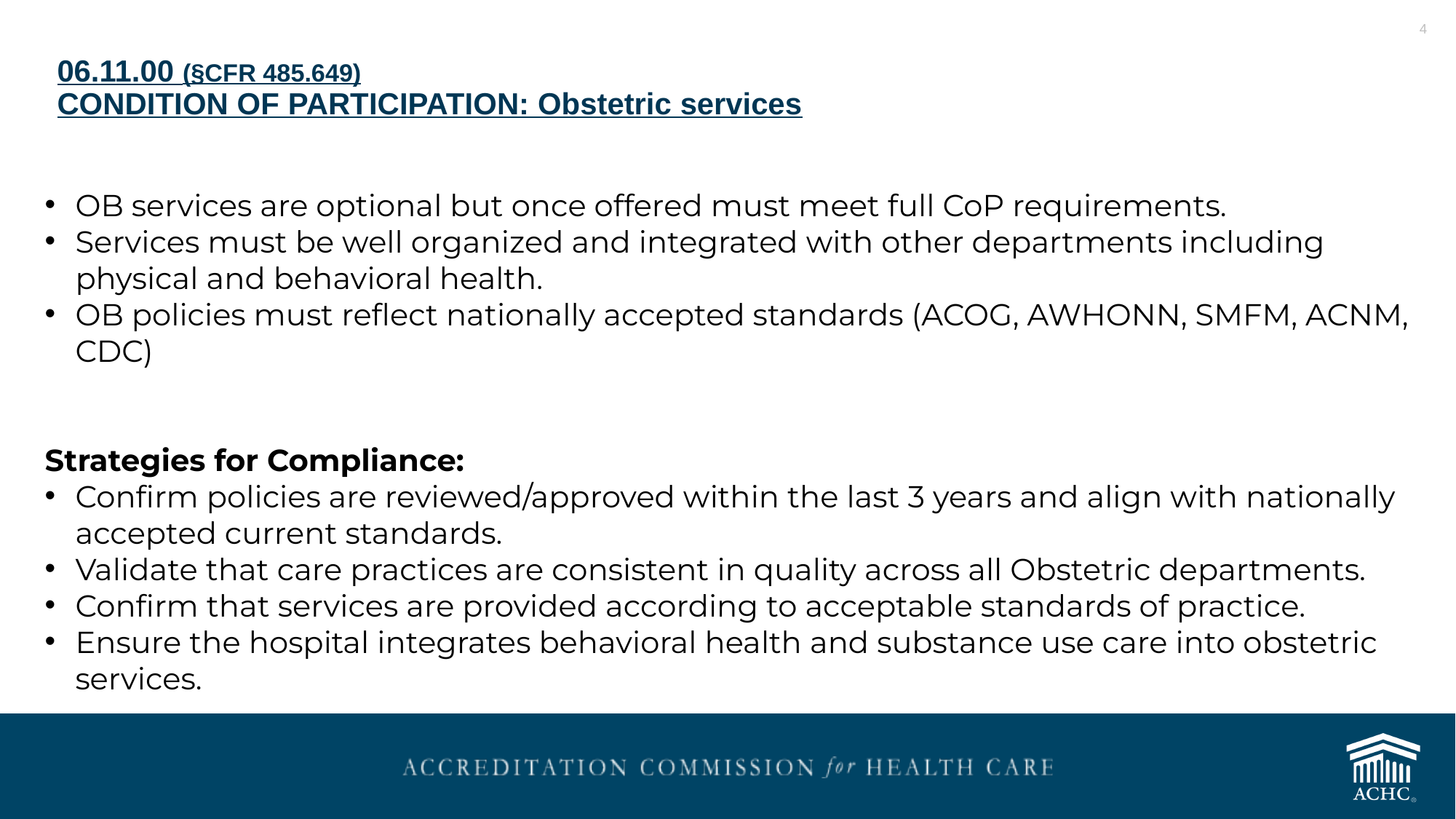

# 06.11.00 (§CFR 485.649) CONDITION OF PARTICIPATION: Obstetric services
OB services are optional but once offered must meet full CoP requirements.
Services must be well organized and integrated with other departments including physical and behavioral health.
OB policies must reflect nationally accepted standards (ACOG, AWHONN, SMFM, ACNM, CDC)

Strategies for Compliance:
Confirm policies are reviewed/approved within the last 3 years and align with nationally accepted current standards.
Validate that care practices are consistent in quality across all Obstetric departments.
Confirm that services are provided according to acceptable standards of practice.
Ensure the hospital integrates behavioral health and substance use care into obstetric services.